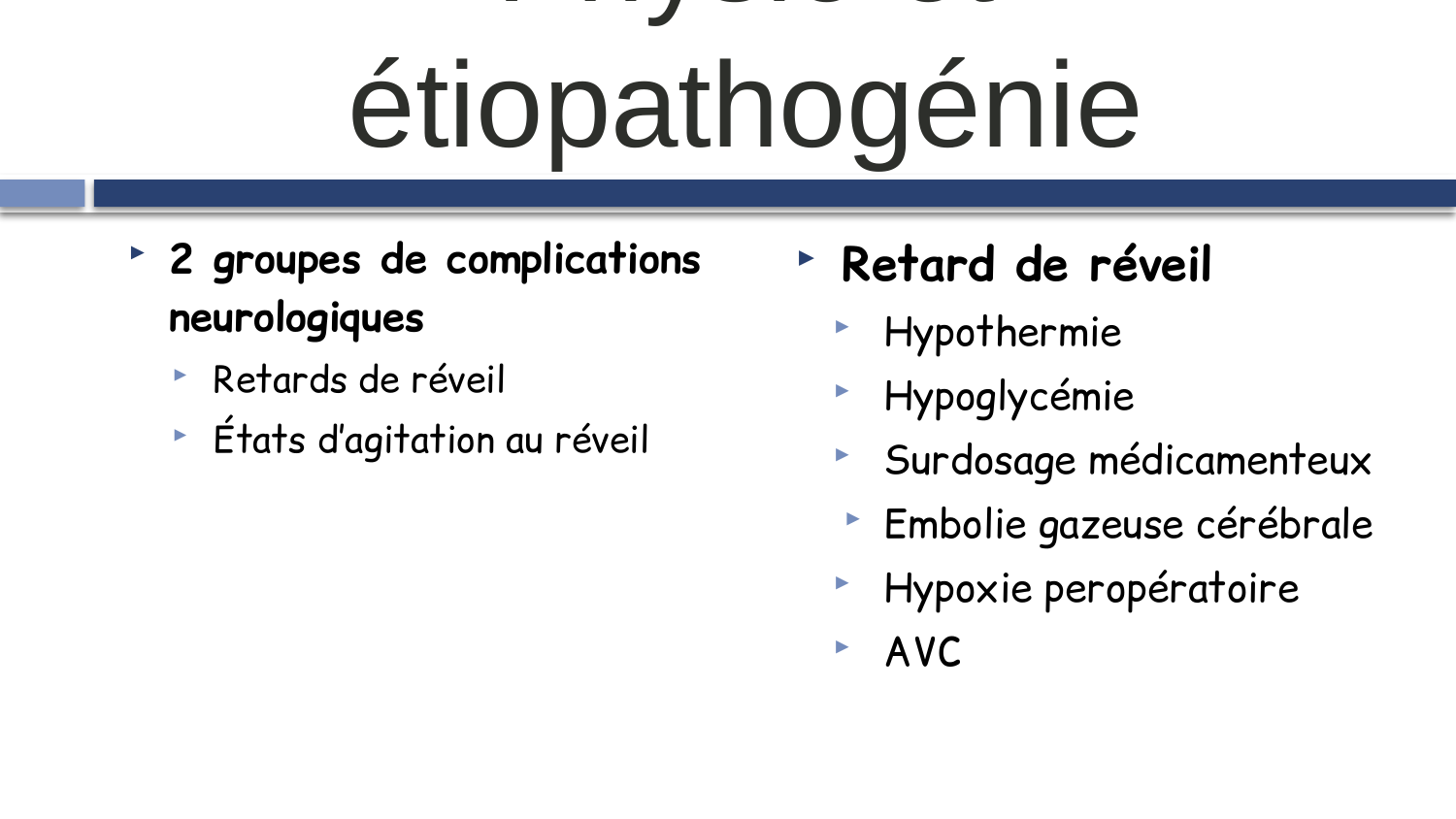

# Physio et étiopathogénie
Retard de réveil
Hypothermie
Hypoglycémie
Surdosage médicamenteux
Embolie gazeuse cérébrale
Hypoxie peropératoire
AVC
2 groupes de complications neurologiques
Retards de réveil
États d’agitation au réveil